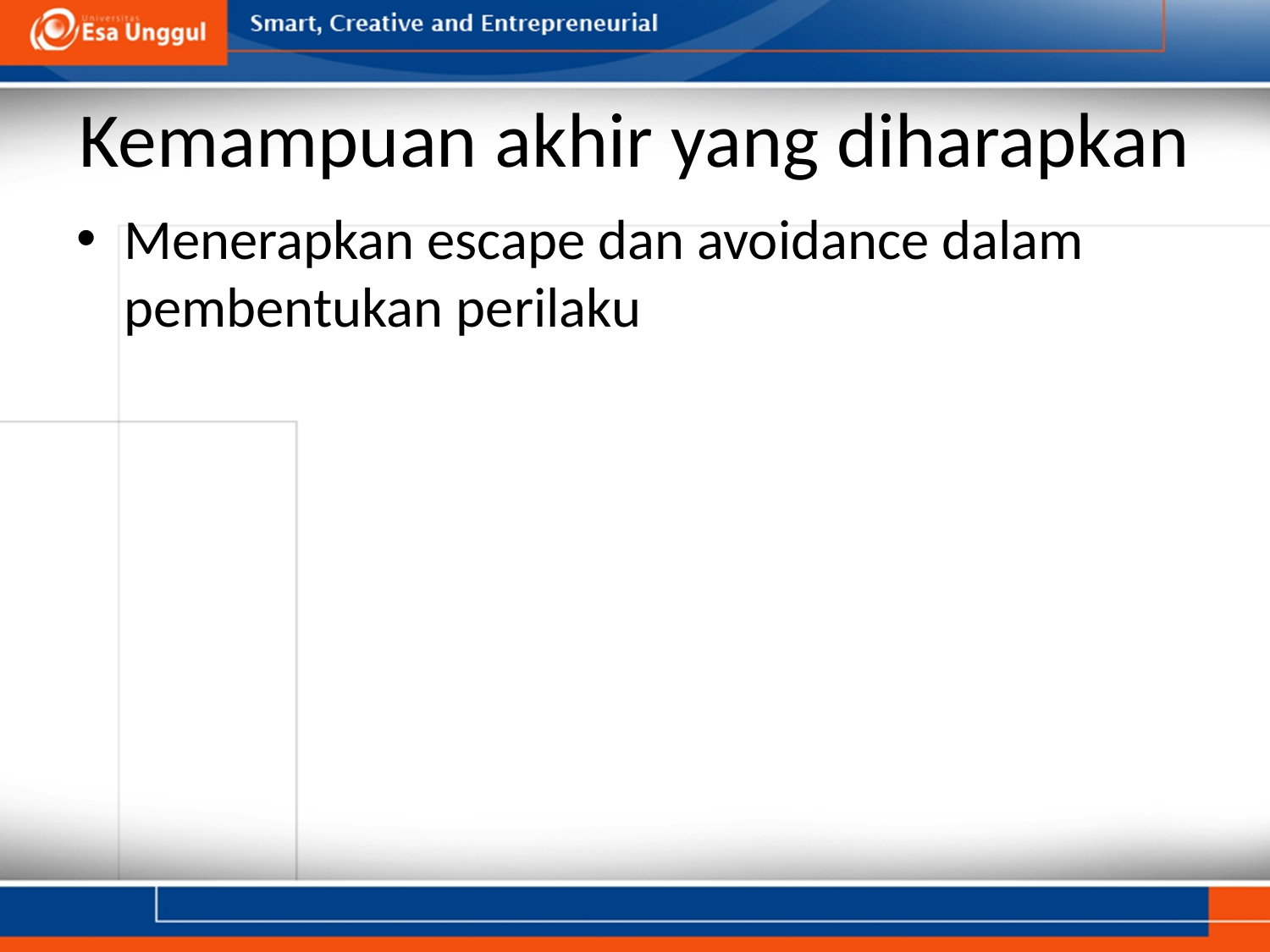

# Kemampuan akhir yang diharapkan
Menerapkan escape dan avoidance dalam pembentukan perilaku